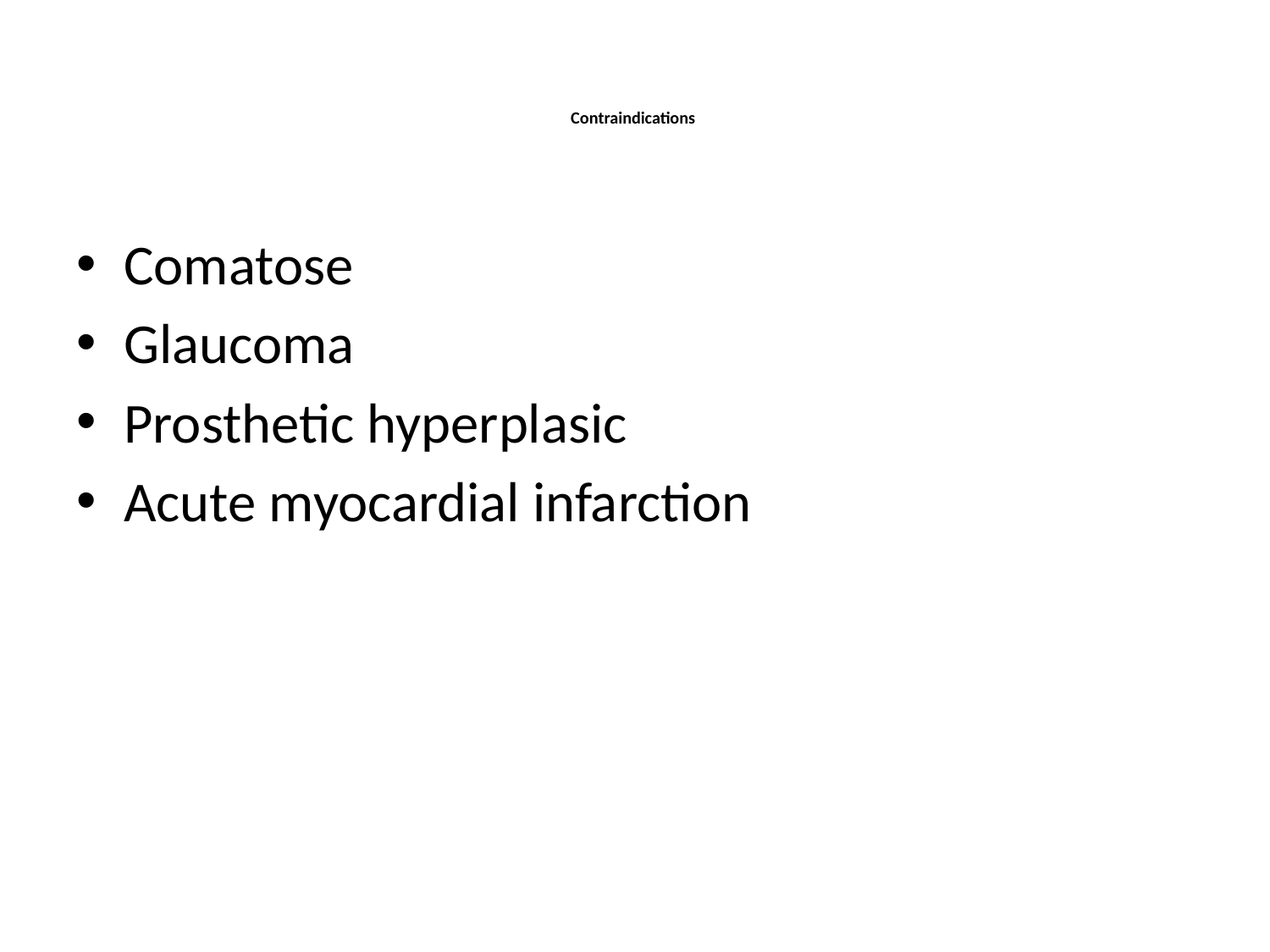

# Contraindications
Comatose
Glaucoma
Prosthetic hyperplasic
Acute myocardial infarction